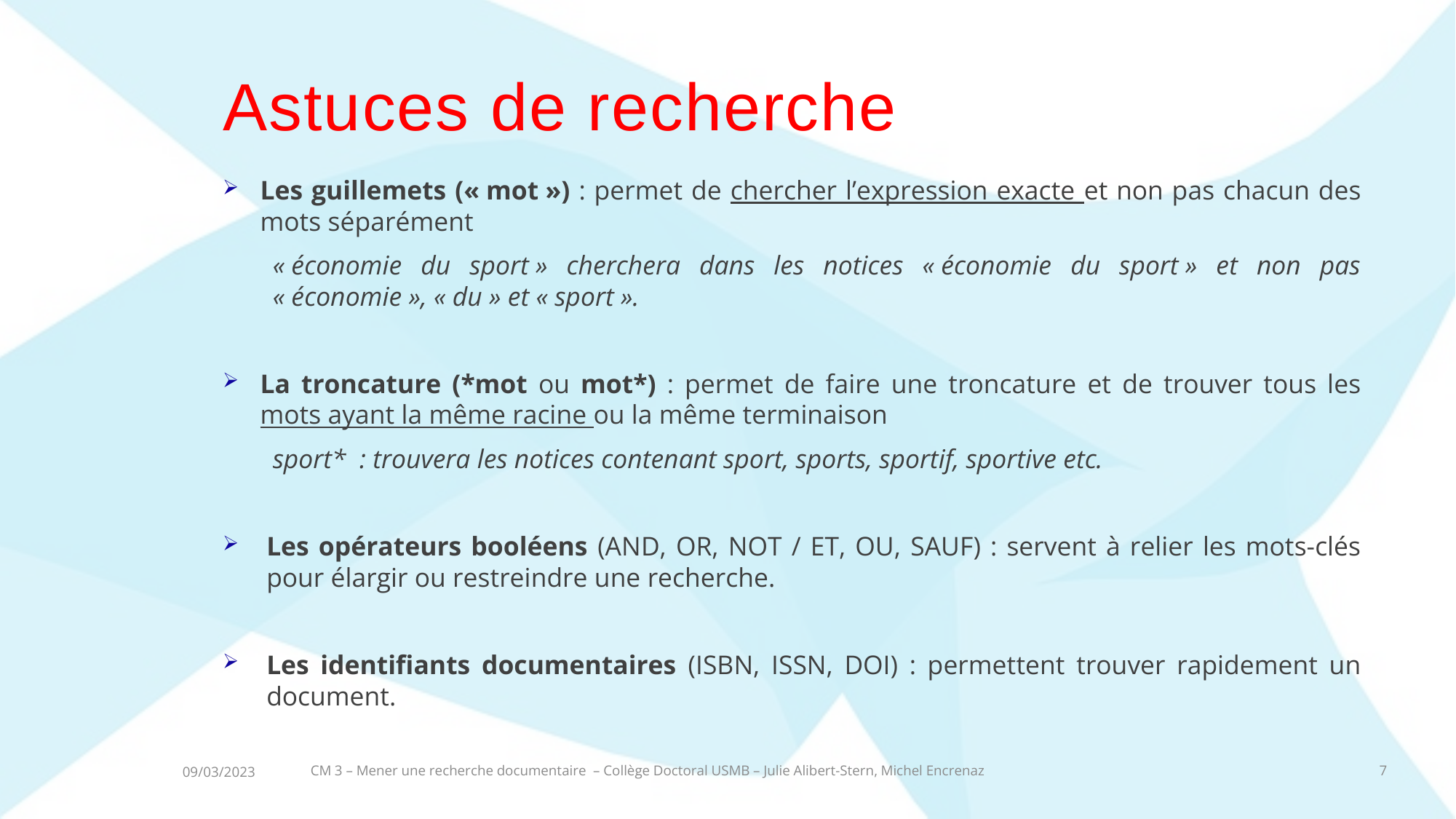

# Astuces de recherche
Les guillemets (« mot ») : permet de chercher l’expression exacte et non pas chacun des mots séparément
« économie du sport » cherchera dans les notices « économie du sport » et non pas « économie », « du » et « sport ».

La troncature (*mot ou mot*) : permet de faire une troncature et de trouver tous les mots ayant la même racine ou la même terminaison
sport*  : trouvera les notices contenant sport, sports, sportif, sportive etc.

Les opérateurs booléens (AND, OR, NOT / ET, OU, SAUF) : servent à relier les mots-clés pour élargir ou restreindre une recherche.

Les identifiants documentaires (ISBN, ISSN, DOI) : permettent trouver rapidement un document.

CM 3 – Mener une recherche documentaire  – Collège Doctoral USMB – Julie Alibert-Stern, Michel Encrenaz
7
09/03/2023